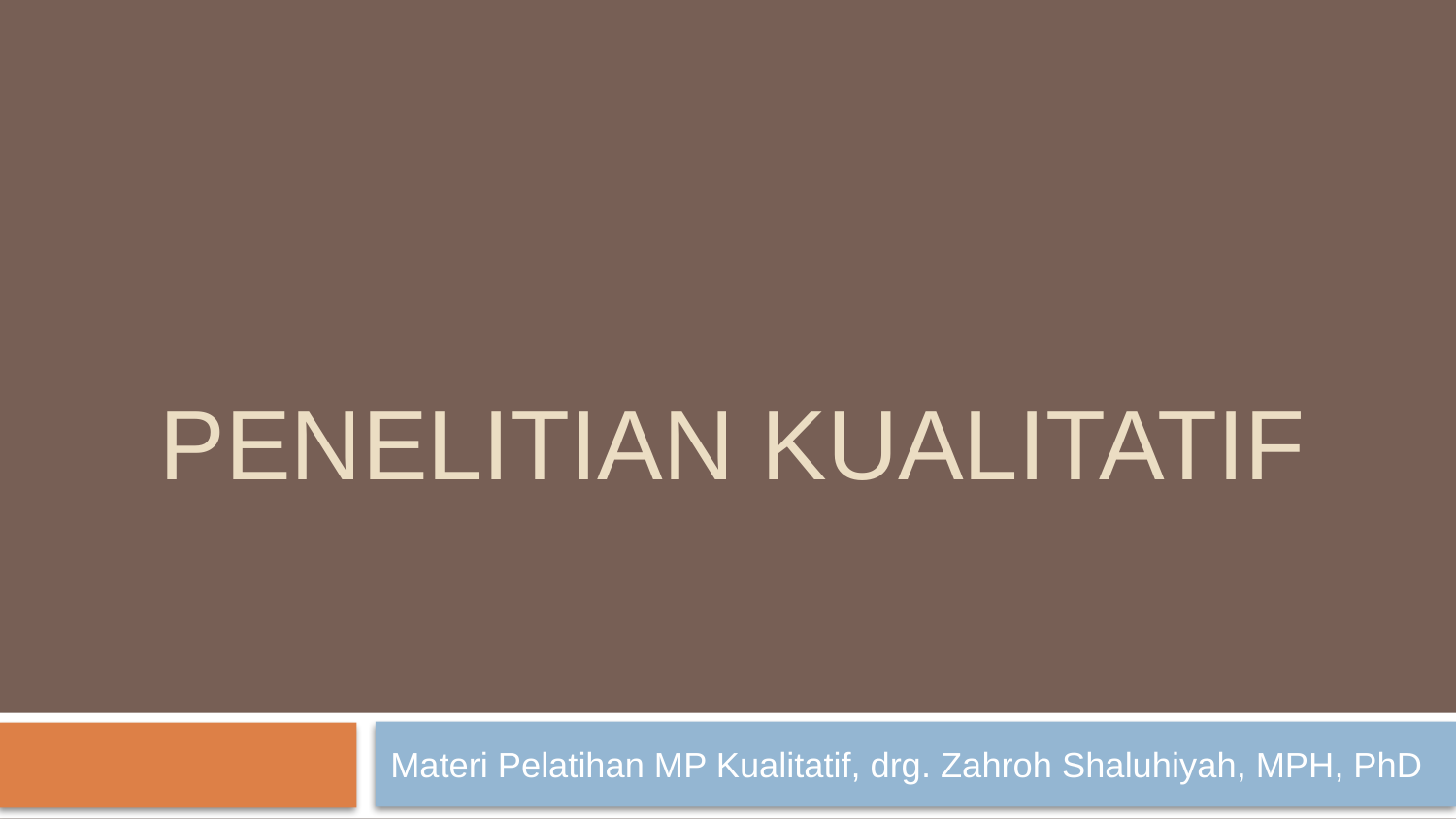

# PENELITIAN KUALITATIF
Materi Pelatihan MP Kualitatif, drg. Zahroh Shaluhiyah, MPH, PhD